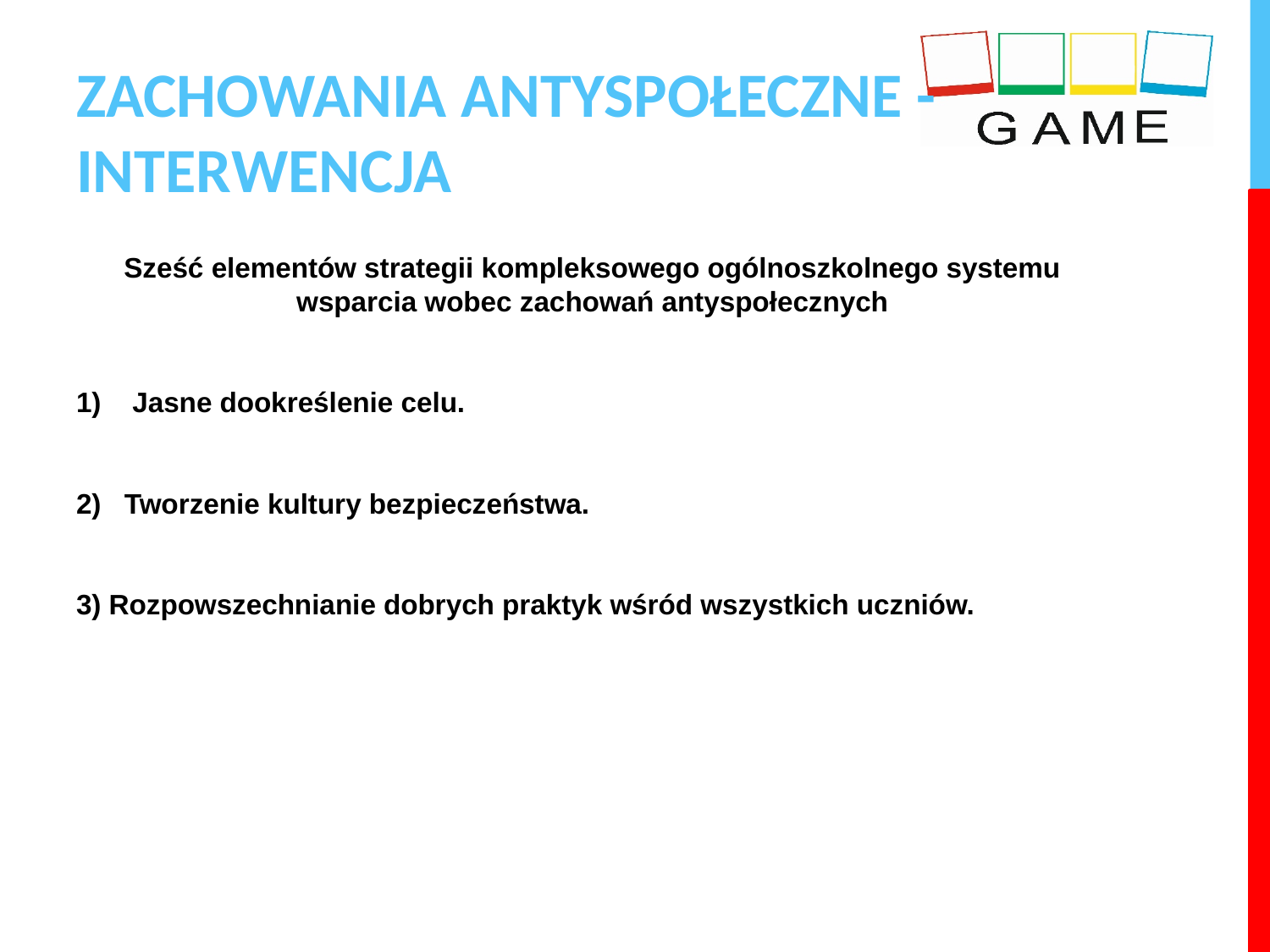

# ZACHOWANIA ANTYSPOŁECZNE -INTERWENCJA
Sześć elementów strategii kompleksowego ogólnoszkolnego systemu wsparcia wobec zachowań antyspołecznych

1)    Jasne dookreślenie celu.

2)   Tworzenie kultury bezpieczeństwa.

3) Rozpowszechnianie dobrych praktyk wśród wszystkich uczniów.